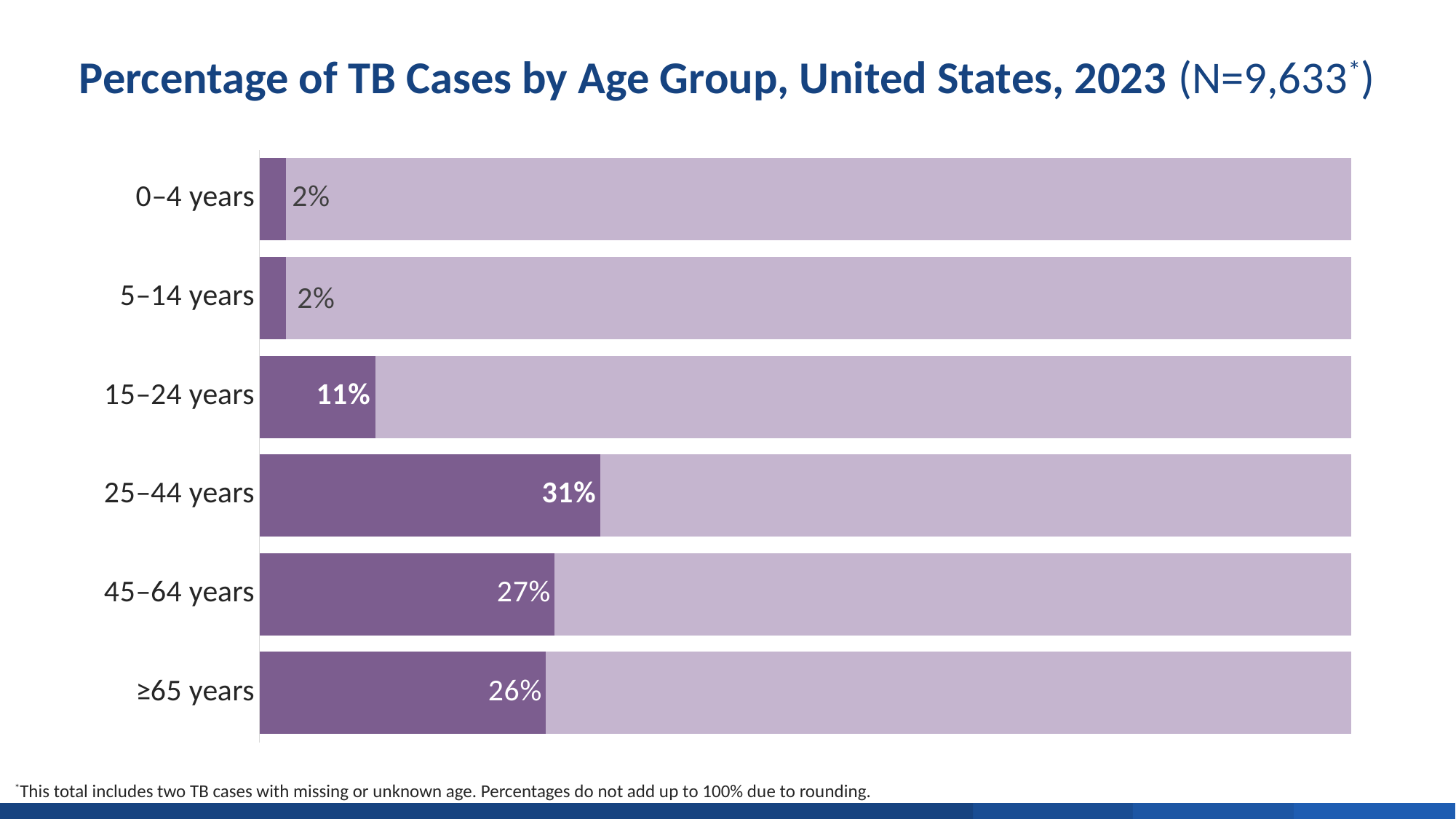

Percentage of TB Cases by Age Group, United States, 2023 (N=9,633*)

### Chart

| Category |  |  |
|---|---|---|
| 0–4 years | 2.39800685144815 | 97.60199314855186 |
| 5–14 years | 2.43953077961175 | 97.56046922038826 |
| 15–24 years | 10.59898266376 | 89.40101733624 |
| 25–44 years | 31.2571369251531 | 68.7428630748469 |
| 45–64 years | 27.0424582165473 | 72.9575417834527 |
| ≥65 years | 26.2431225993979 | 73.7568774006021 |
*This total includes two TB cases with missing or unknown age. Percentages do not add up to 100% due to rounding.